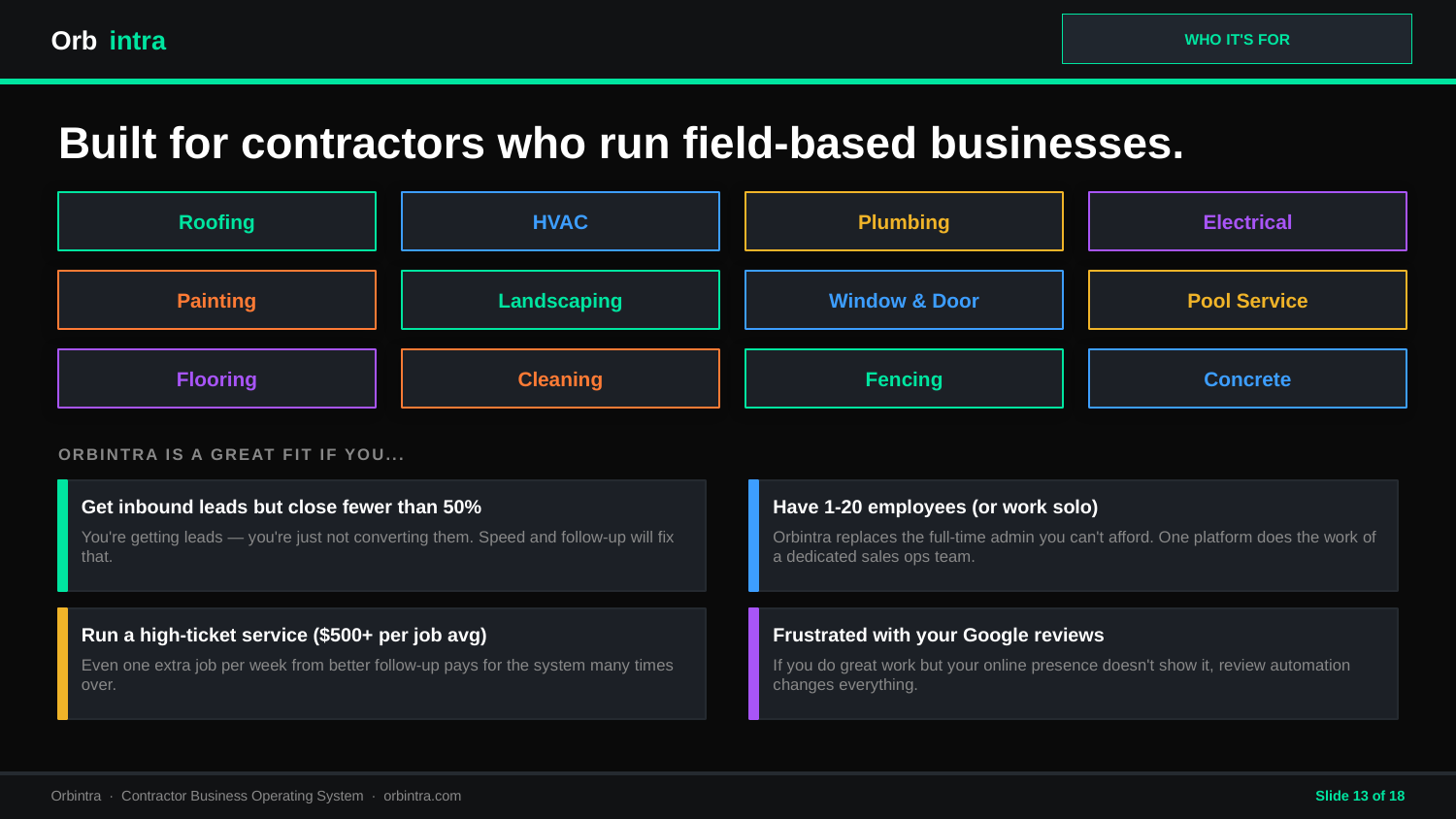

Orb
intra

WHO IT'S FOR

Built for contractors who run field-based businesses.

Roofing

HVAC

Plumbing

Electrical

Painting

Landscaping

Window & Door

Pool Service

Flooring

Cleaning

Fencing

Concrete
ORBINTRA IS A GREAT FIT IF YOU...

Get inbound leads but close fewer than 50%
Have 1-20 employees (or work solo)
You're getting leads — you're just not converting them. Speed and follow-up will fix that.
Orbintra replaces the full-time admin you can't afford. One platform does the work of a dedicated sales ops team.

Run a high-ticket service ($500+ per job avg)
Frustrated with your Google reviews
Even one extra job per week from better follow-up pays for the system many times over.
If you do great work but your online presence doesn't show it, review automation changes everything.

Orbintra  ·  Contractor Business Operating System  ·  orbintra.com
Slide 13 of 18